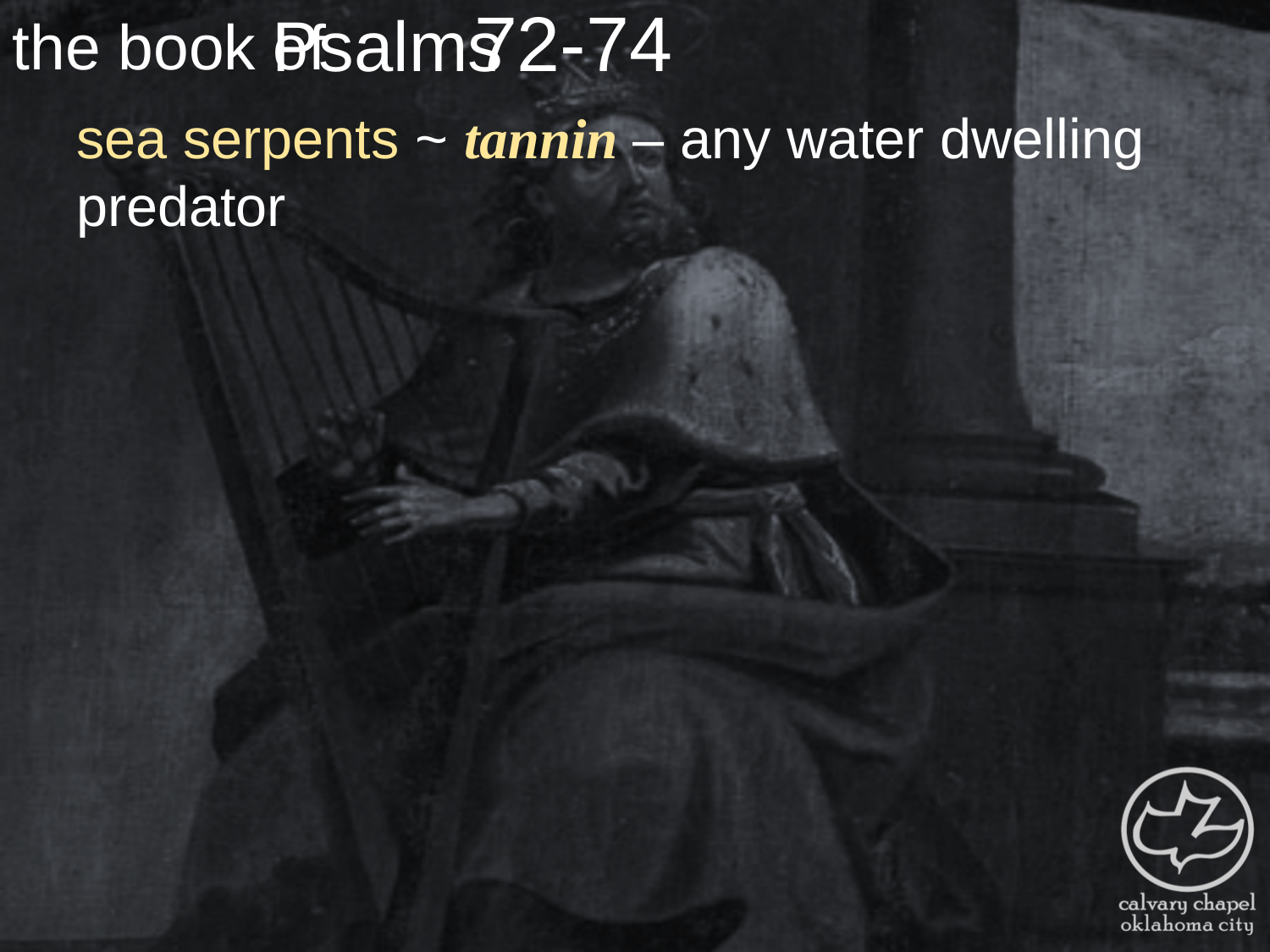

the book of
72-74
Psalms
sea serpents ~ tannin – any water dwelling predator